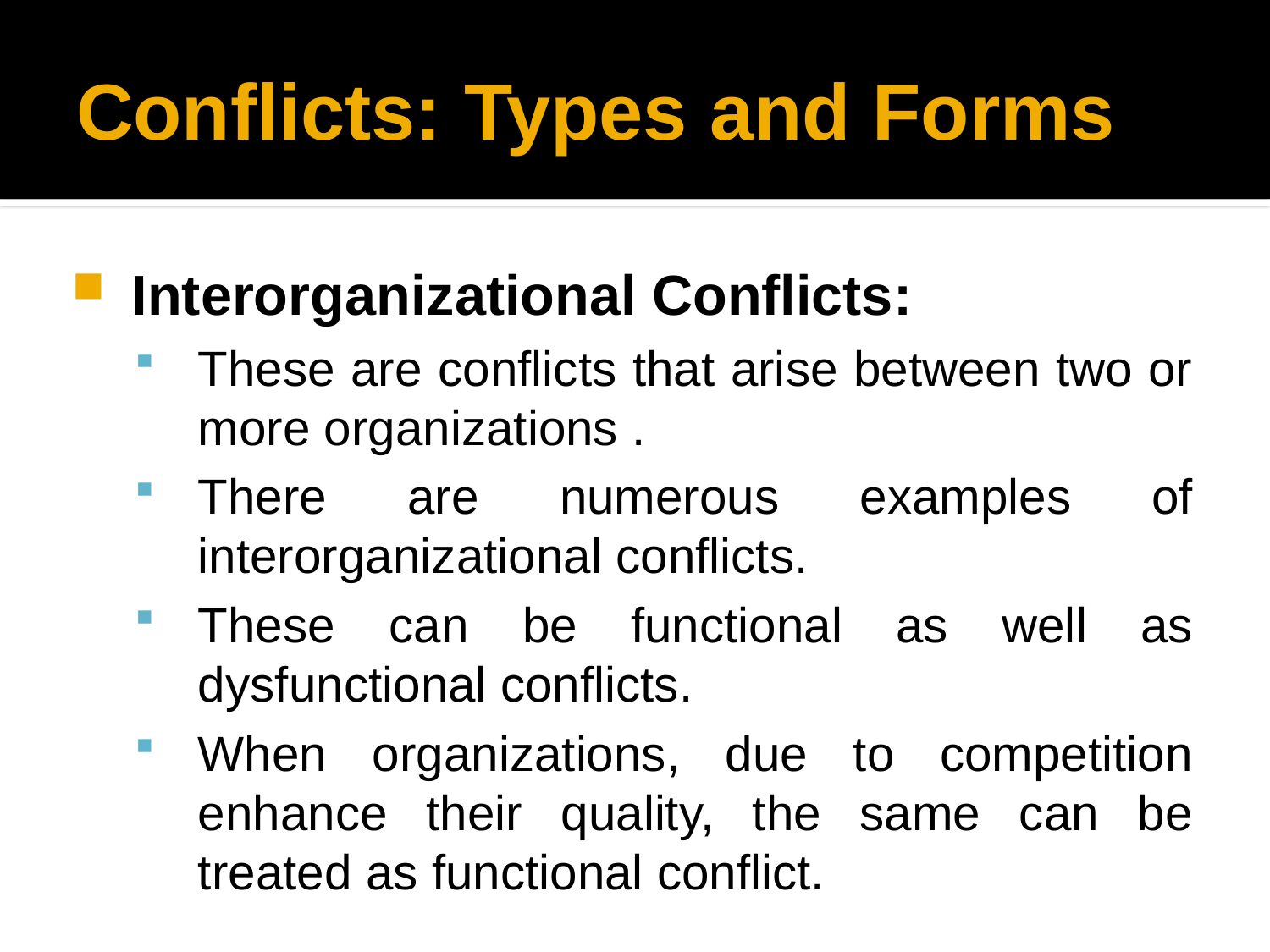

# Conflicts: Types and Forms
Interorganizational Conflicts:
These are conflicts that arise between two or more organizations .
There are numerous examples of interorganizational conflicts.
These can be functional as well as dysfunctional conflicts.
When organizations, due to competition enhance their quality, the same can be treated as functional conflict.